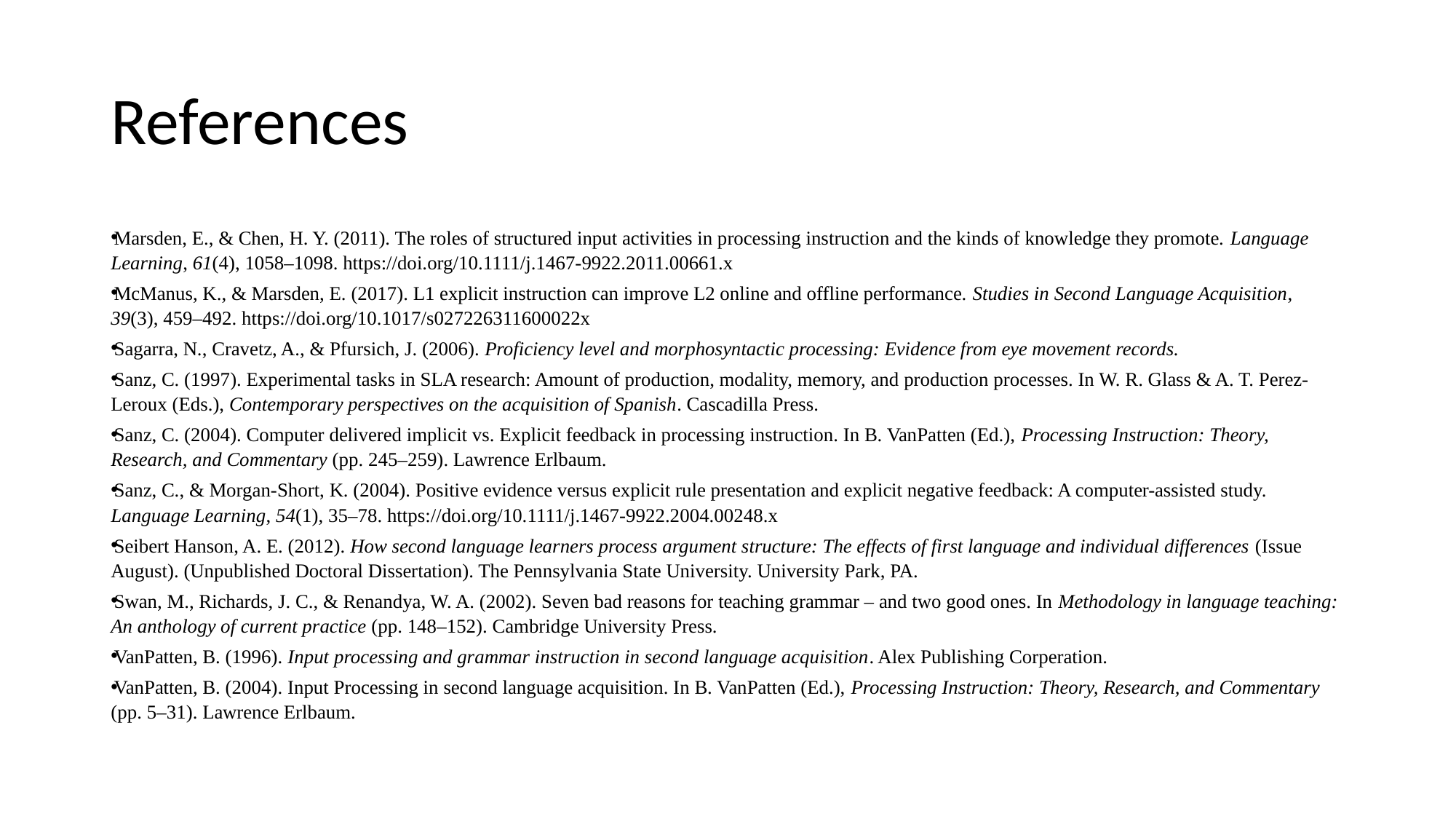

# References
Marsden, E., & Chen, H. Y. (2011). The roles of structured input activities in processing instruction and the kinds of knowledge they promote. Language Learning, 61(4), 1058–1098. https://doi.org/10.1111/j.1467-9922.2011.00661.x
McManus, K., & Marsden, E. (2017). L1 explicit instruction can improve L2 online and offline performance. Studies in Second Language Acquisition, 39(3), 459–492. https://doi.org/10.1017/s027226311600022x
Sagarra, N., Cravetz, A., & Pfursich, J. (2006). Proficiency level and morphosyntactic processing: Evidence from eye movement records.
Sanz, C. (1997). Experimental tasks in SLA research: Amount of production, modality, memory, and production processes. In W. R. Glass & A. T. Perez-Leroux (Eds.), Contemporary perspectives on the acquisition of Spanish. Cascadilla Press.
Sanz, C. (2004). Computer delivered implicit vs. Explicit feedback in processing instruction. In B. VanPatten (Ed.), Processing Instruction: Theory, Research, and Commentary (pp. 245–259). Lawrence Erlbaum.
Sanz, C., & Morgan-Short, K. (2004). Positive evidence versus explicit rule presentation and explicit negative feedback: A computer-assisted study. Language Learning, 54(1), 35–78. https://doi.org/10.1111/j.1467-9922.2004.00248.x
Seibert Hanson, A. E. (2012). How second language learners process argument structure: The effects of first language and individual differences (Issue August). (Unpublished Doctoral Dissertation). The Pennsylvania State University. University Park, PA.
Swan, M., Richards, J. C., & Renandya, W. A. (2002). Seven bad reasons for teaching grammar – and two good ones. In Methodology in language teaching: An anthology of current practice (pp. 148–152). Cambridge University Press.
VanPatten, B. (1996). Input processing and grammar instruction in second language acquisition. Alex Publishing Corperation.
VanPatten, B. (2004). Input Processing in second language acquisition. In B. VanPatten (Ed.), Processing Instruction: Theory, Research, and Commentary (pp. 5–31). Lawrence Erlbaum.